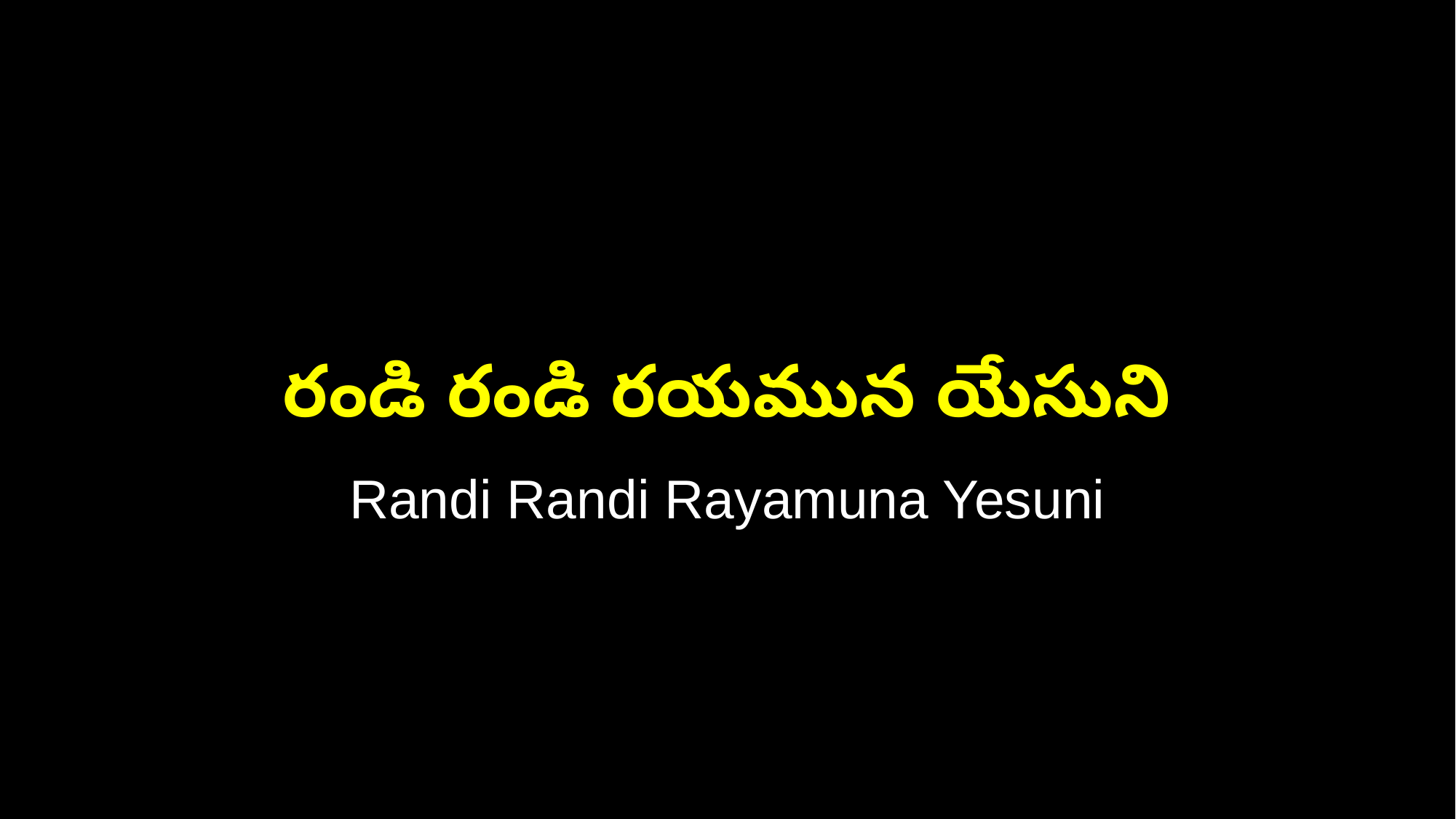

రండి రండి రయమున యేసుని
Randi Randi Rayamuna Yesuni